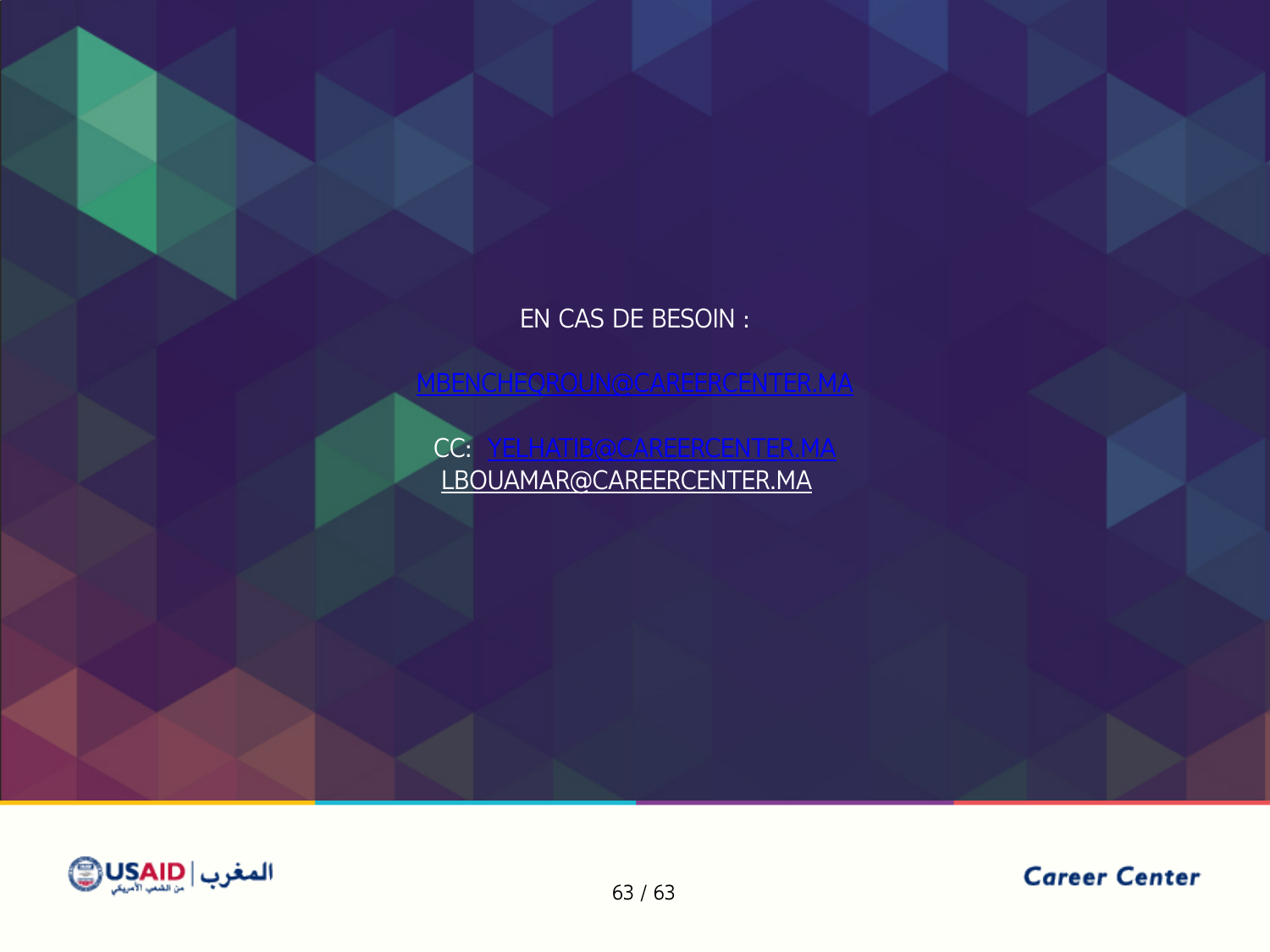

En cas de besoin :

mbencheqroun@careercenter.ma

CC:  yelhatib@careercenter.ma
lbouamar@careercenter.ma
63 / 63